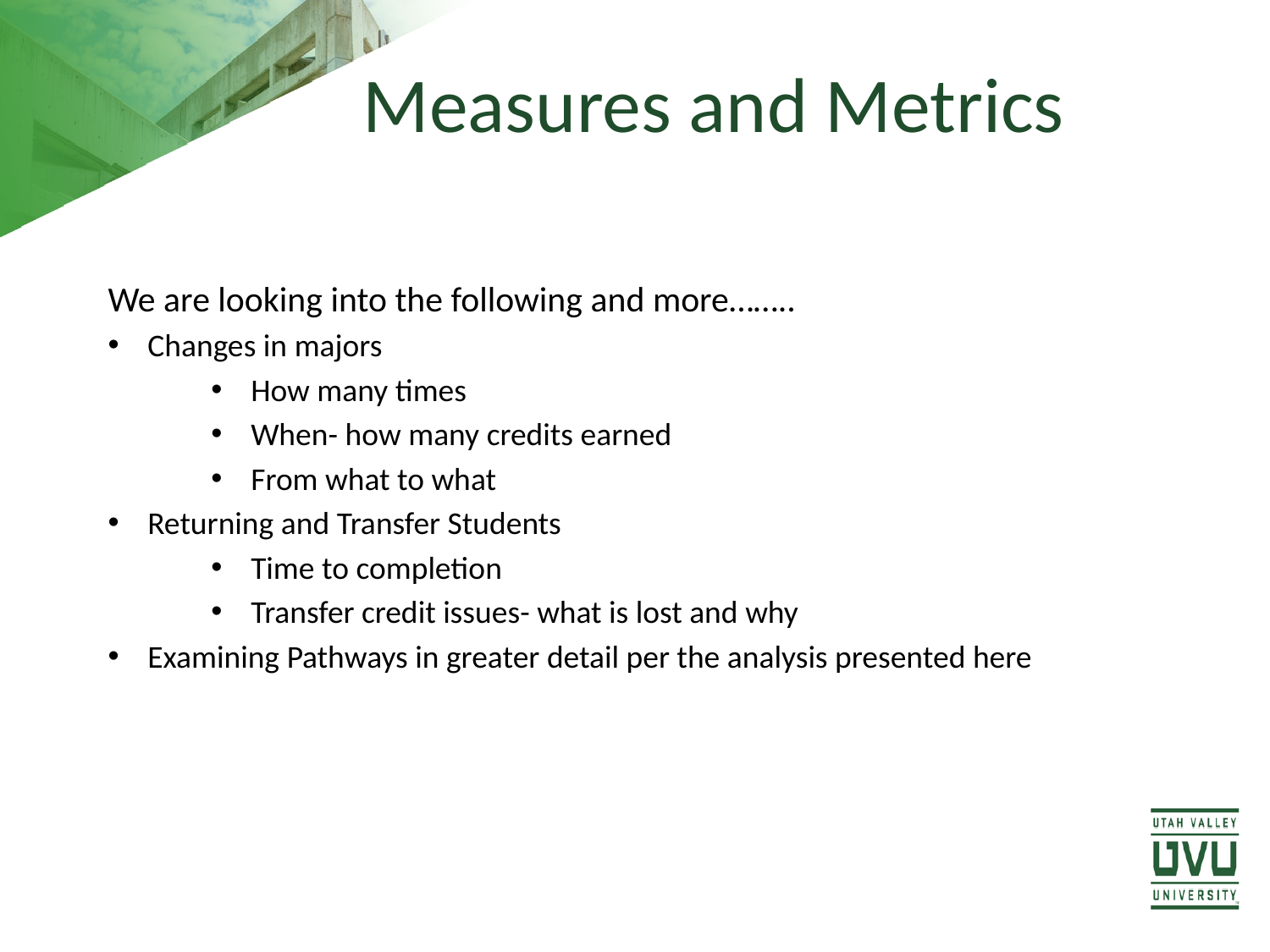

# Measures and Metrics
We are looking into the following and more……..
Changes in majors
How many times
When- how many credits earned
From what to what
Returning and Transfer Students
Time to completion
Transfer credit issues- what is lost and why
Examining Pathways in greater detail per the analysis presented here